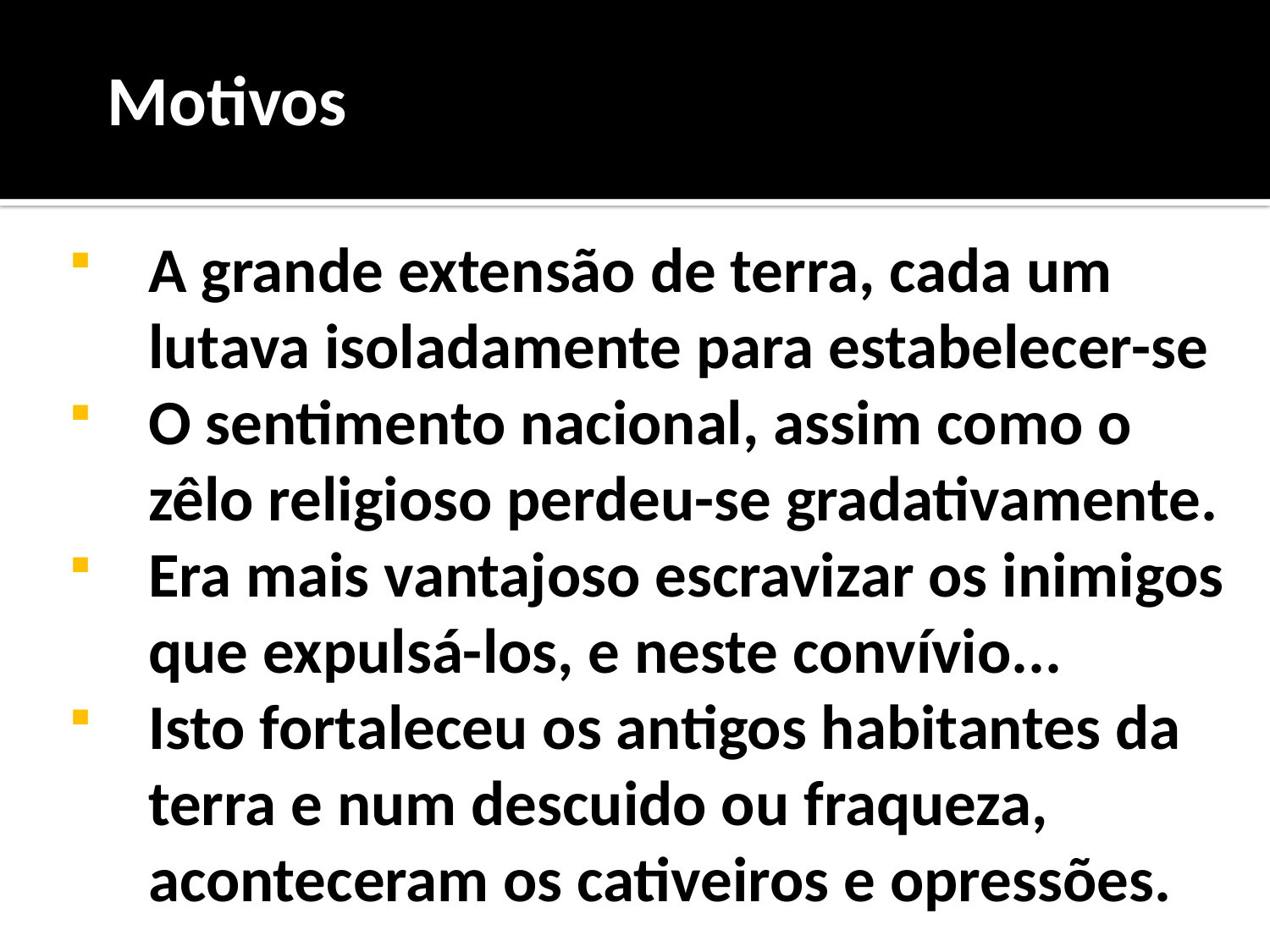

Motivos
A grande extensão de terra, cada um lutava isoladamente para estabelecer-se
O sentimento nacional, assim como o zêlo religioso perdeu-se gradativamente.
Era mais vantajoso escravizar os inimigos que expulsá-los, e neste convívio...
Isto fortaleceu os antigos habitantes da terra e num descuido ou fraqueza, aconteceram os cativeiros e opressões.